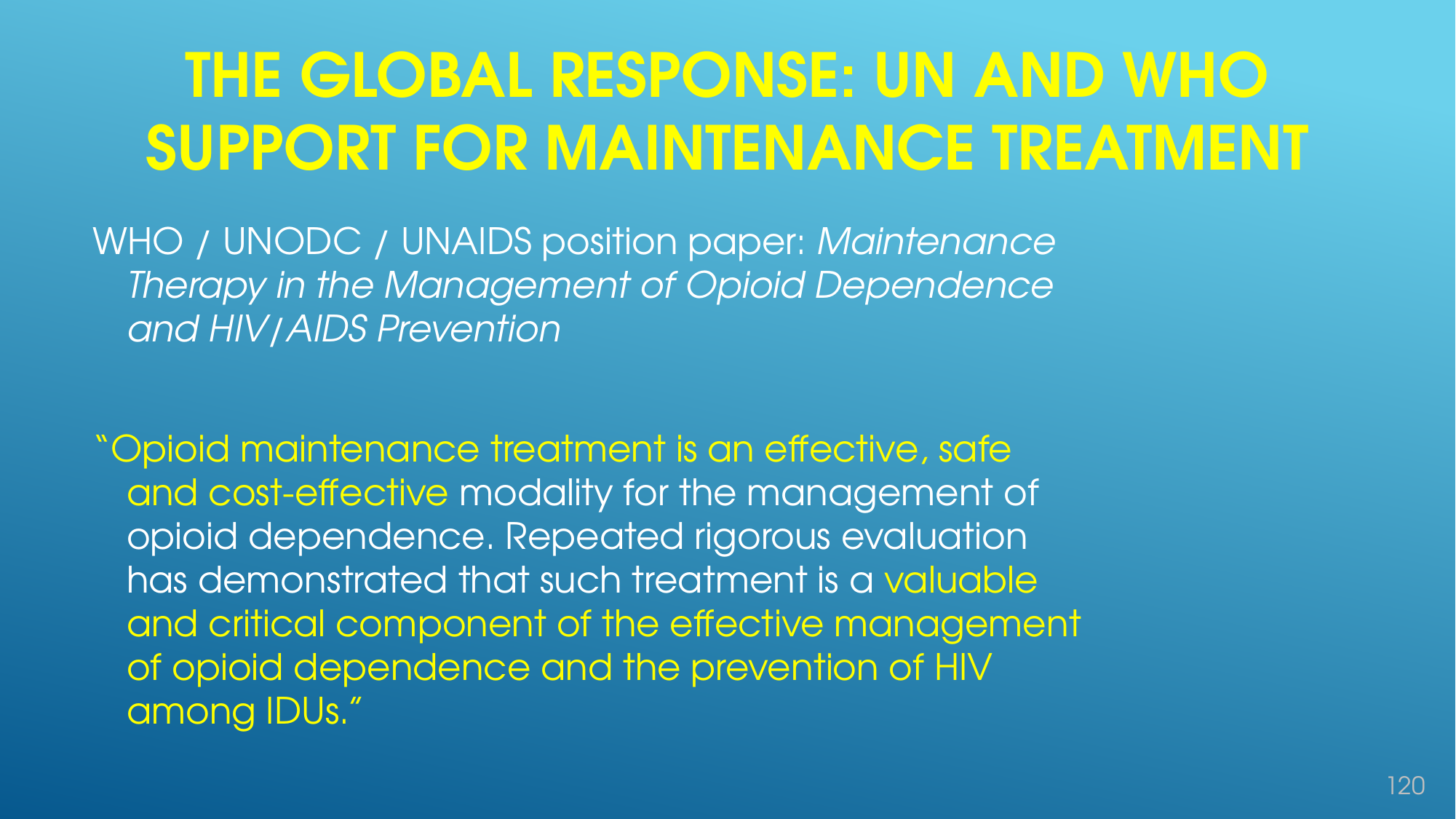

# The Global Response: UN and WHO Support for Maintenance Treatment
WHO / UNODC / UNAIDS position paper: Maintenance Therapy in the Management of Opioid Dependence and HIV/AIDS Prevention

“Opioid maintenance treatment is an effective, safe and cost-effective modality for the management of opioid dependence. Repeated rigorous evaluation has demonstrated that such treatment is a valuable and critical component of the effective management of opioid dependence and the prevention of HIV among IDUs.”

120